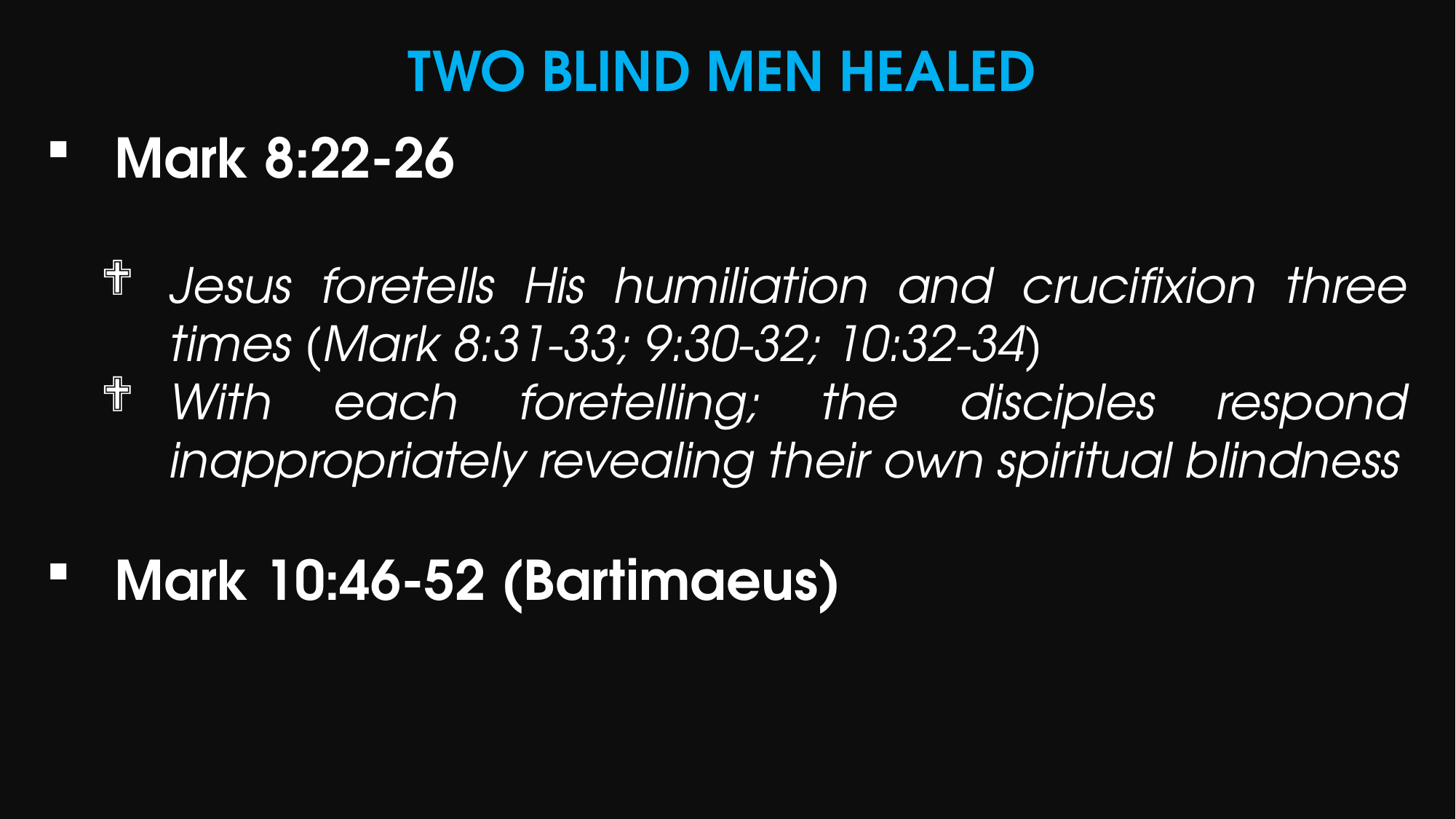

Two Blind Men Healed
Mark 8:22-26

Jesus foretells His humiliation and crucifixion three times (Mark 8:31-33; 9:30-32; 10:32-34)
With each foretelling; the disciples respond inappropriately revealing their own spiritual blindness

Mark 10:46-52 (Bartimaeus)